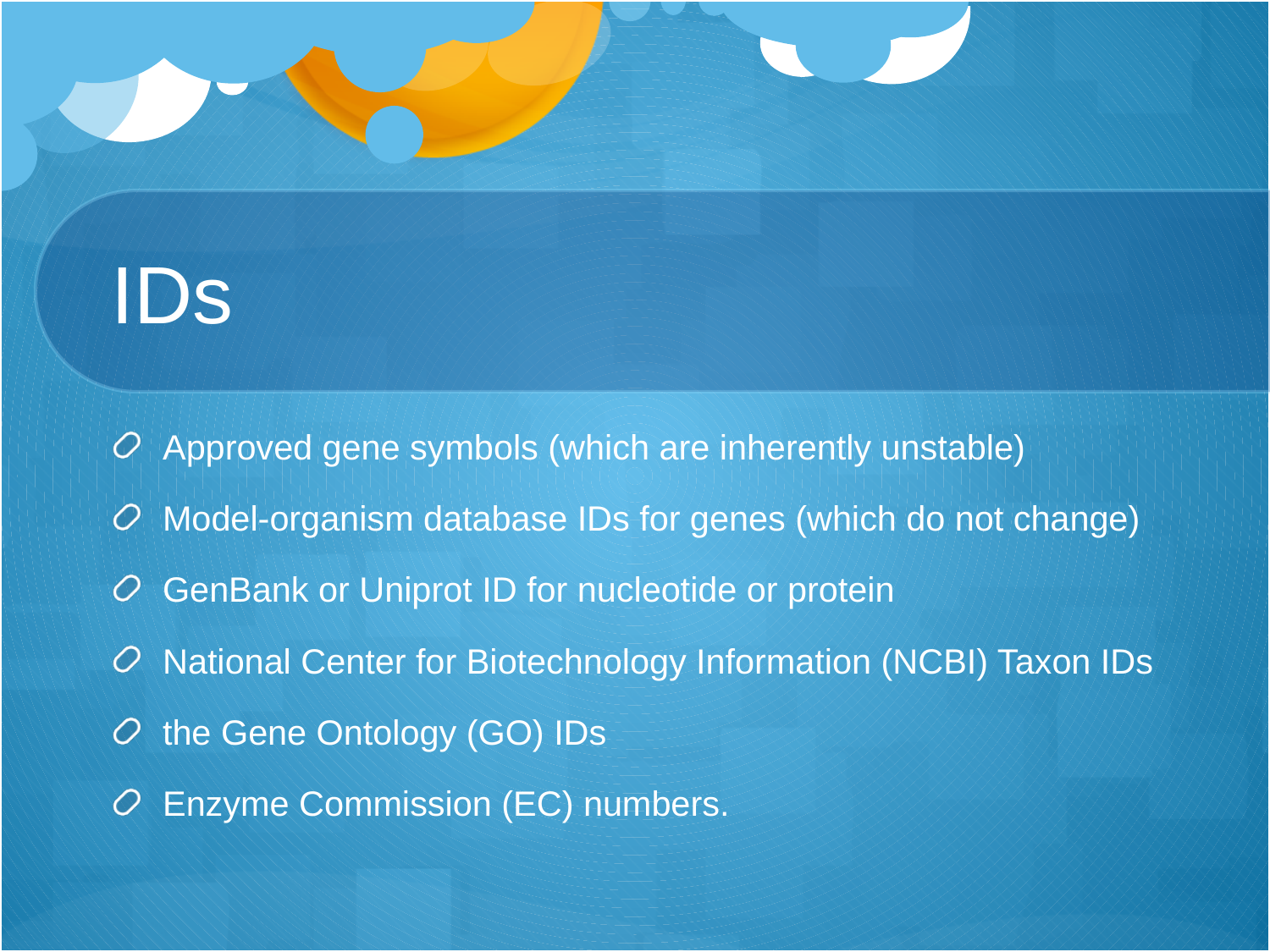

# IDs
Approved gene symbols (which are inherently unstable)
Model-organism database IDs for genes (which do not change)
GenBank or Uniprot ID for nucleotide or protein
National Center for Biotechnology Information (NCBI) Taxon IDs
the Gene Ontology (GO) IDs
Enzyme Commission (EC) numbers.